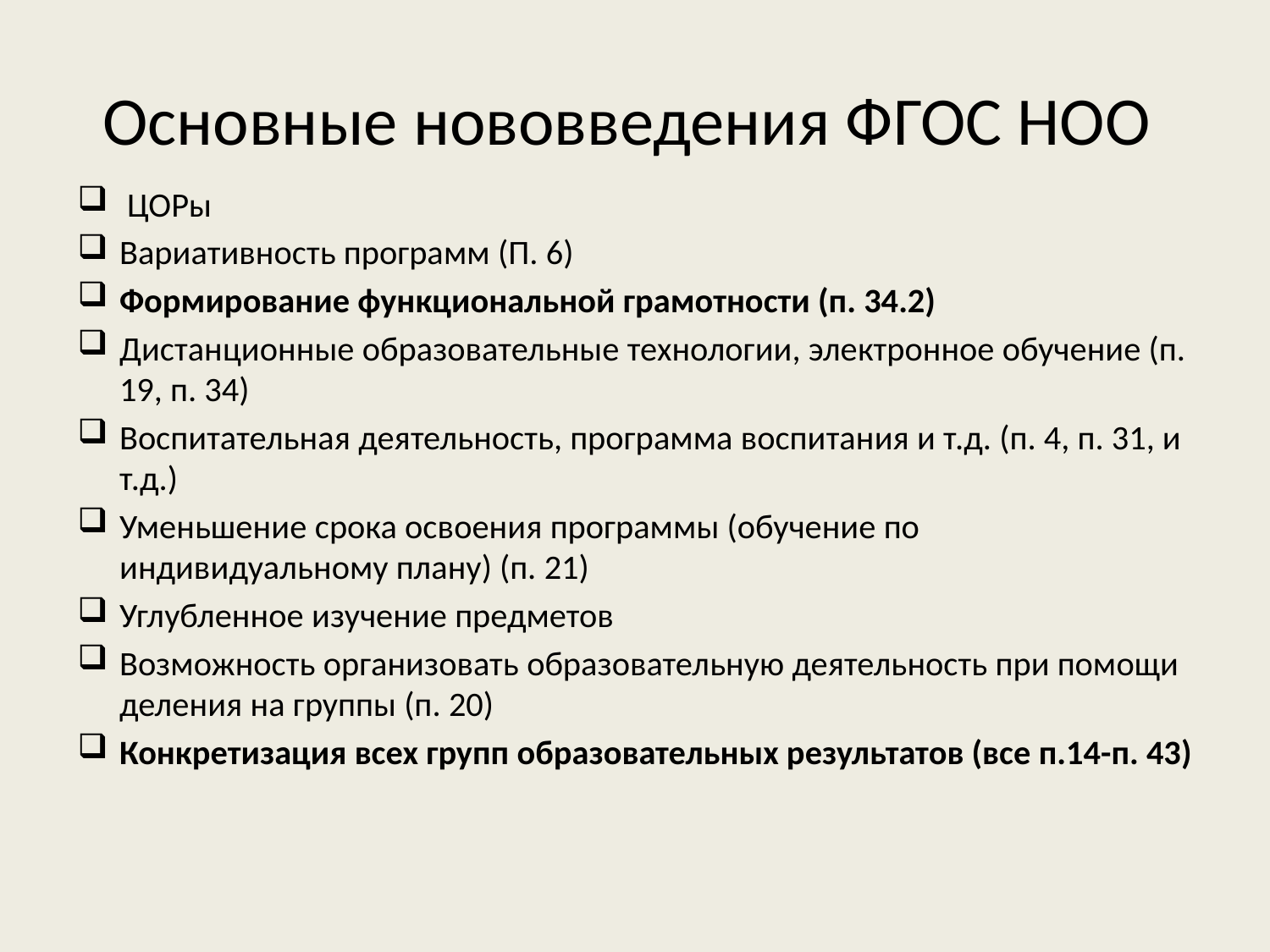

# Основные нововведения ФГОС НОО
 ЦОРы
Вариативность программ (П. 6)
Формирование функциональной грамотности (п. 34.2)
Дистанционные образовательные технологии, электронное обучение (п. 19, п. 34)
Воспитательная деятельность, программа воспитания и т.д. (п. 4, п. 31, и т.д.)
Уменьшение срока освоения программы (обучение по индивидуальному плану) (п. 21)
Углубленное изучение предметов
Возможность организовать образовательную деятельность при помощи деления на группы (п. 20)
Конкретизация всех групп образовательных результатов (все п.14-п. 43)